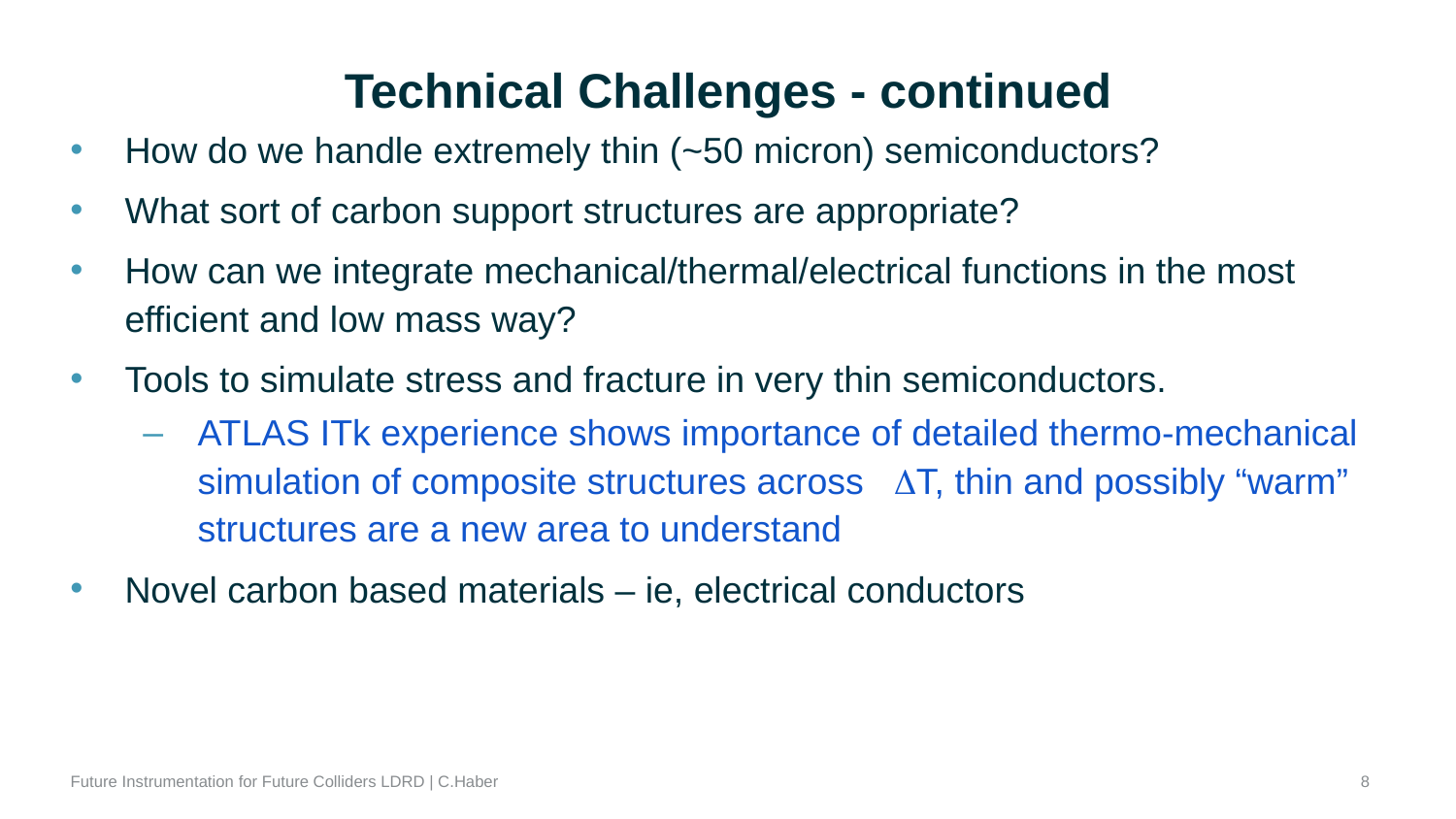

# Technical Challenges - continued
How do we handle extremely thin (~50 micron) semiconductors?
What sort of carbon support structures are appropriate?
How can we integrate mechanical/thermal/electrical functions in the most efficient and low mass way?
Tools to simulate stress and fracture in very thin semiconductors.
ATLAS ITk experience shows importance of detailed thermo-mechanical simulation of composite structures across   ΔT, thin and possibly “warm” structures are a new area to understand
Novel carbon based materials – ie, electrical conductors

8